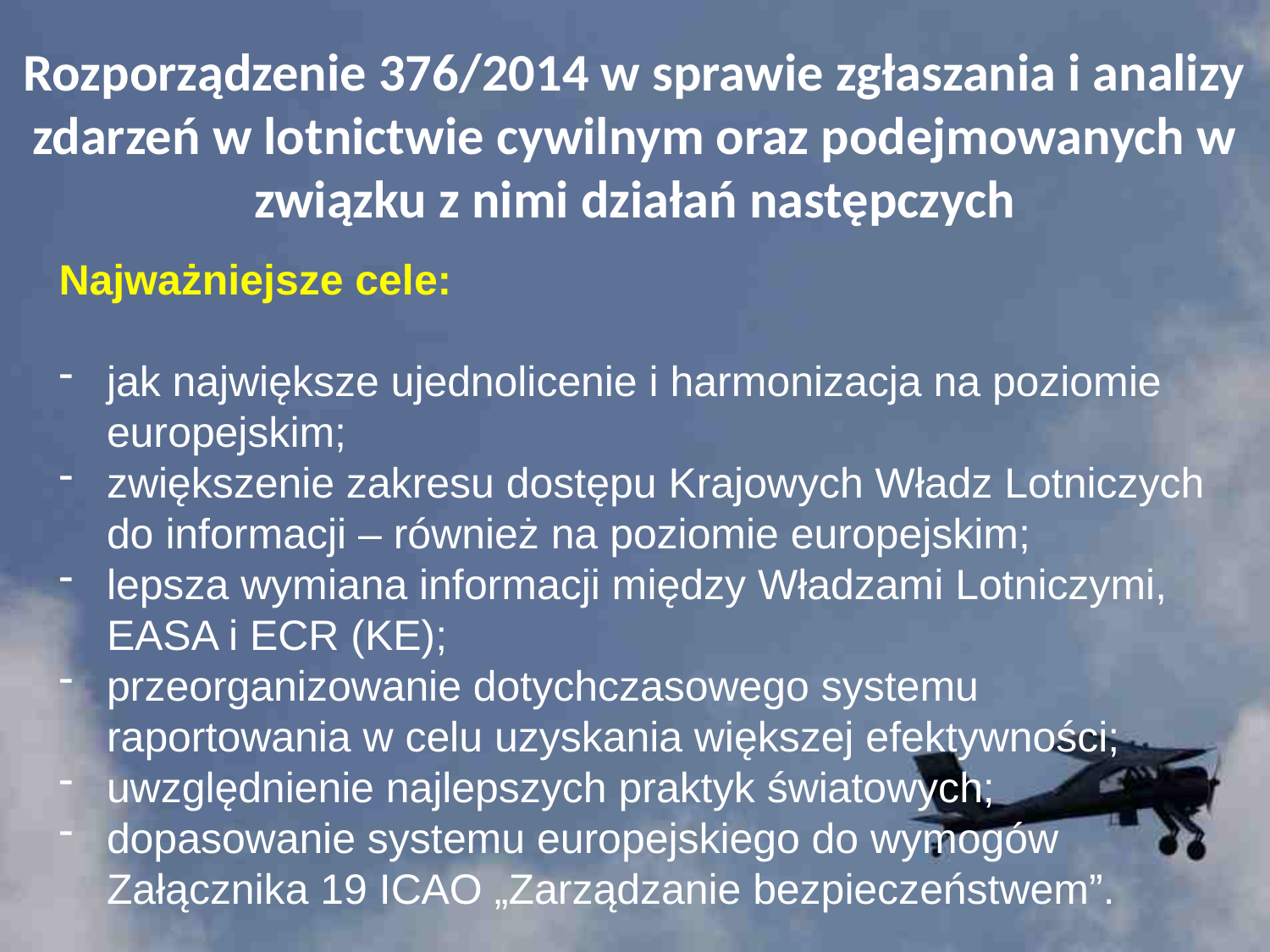

# Rozporządzenie 376/2014 w sprawie zgłaszania i analizy zdarzeń w lotnictwie cywilnym oraz podejmowanych w związku z nimi działań następczych
Najważniejsze cele:

jak największe ujednolicenie i harmonizacja na poziomie europejskim;
zwiększenie zakresu dostępu Krajowych Władz Lotniczych do informacji – również na poziomie europejskim;
lepsza wymiana informacji między Władzami Lotniczymi, EASA i ECR (KE);
przeorganizowanie dotychczasowego systemu raportowania w celu uzyskania większej efektywności;
uwzględnienie najlepszych praktyk światowych;
dopasowanie systemu europejskiego do wymogów Załącznika 19 ICAO „Zarządzanie bezpieczeństwem”.